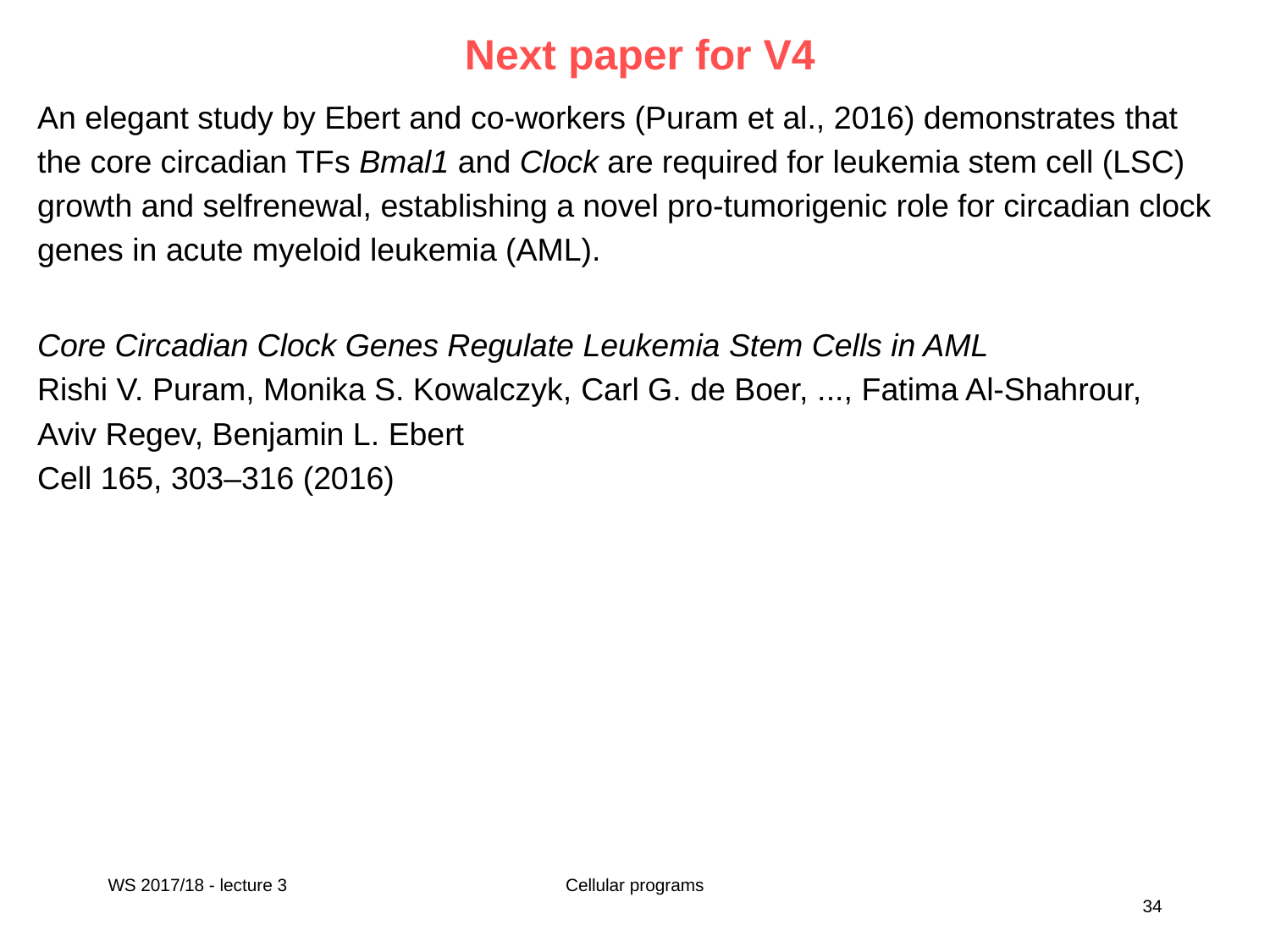

# Next paper for V4
An elegant study by Ebert and co-workers (Puram et al., 2016) demonstrates that the core circadian TFs Bmal1 and Clock are required for leukemia stem cell (LSC) growth and selfrenewal, establishing a novel pro-tumorigenic role for circadian clock genes in acute myeloid leukemia (AML).

Core Circadian Clock Genes Regulate Leukemia Stem Cells in AML
Rishi V. Puram, Monika S. Kowalczyk, Carl G. de Boer, ..., Fatima Al-Shahrour,
Aviv Regev, Benjamin L. Ebert
Cell 165, 303–316 (2016)

WS 2017/18 - lecture 3
Cellular programs

34